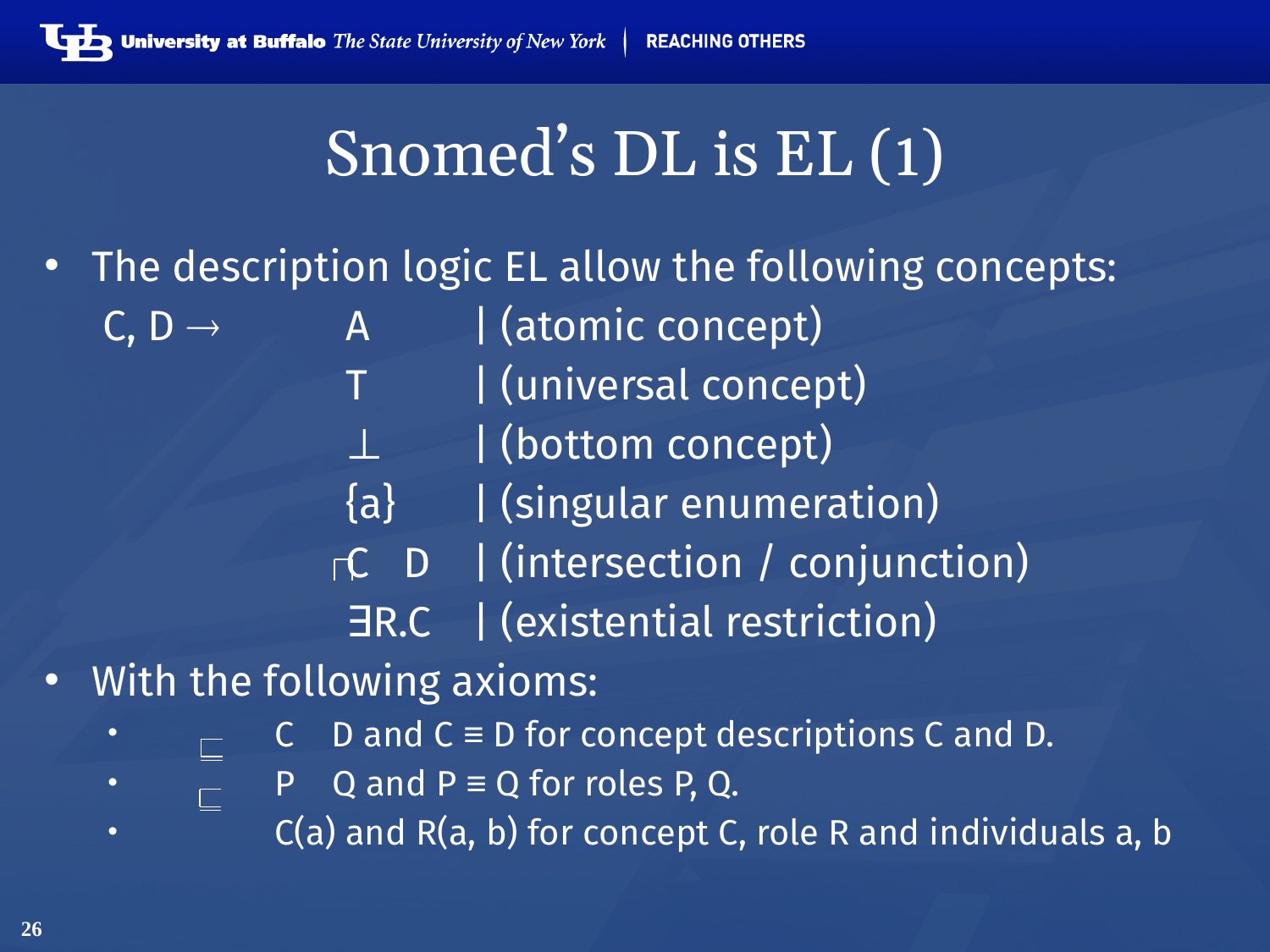

# Snomed’s DL is EL (1)
The description logic EL allow the following concepts:
	 C, D →	A   	| (atomic concept)
			T   	| (universal concept)
			⊥   	| (bottom concept)
			{a} 	| (singular enumeration)
			C   D 	| (intersection / conjunction)
			∃R.C 	| (existential restriction)
With the following axioms:
	C    D and C ≡ D for concept descriptions C and D.
	P    Q and P ≡ Q for roles P, Q.
	C(a) and R(a, b) for concept C, role R and individuals a, b
26